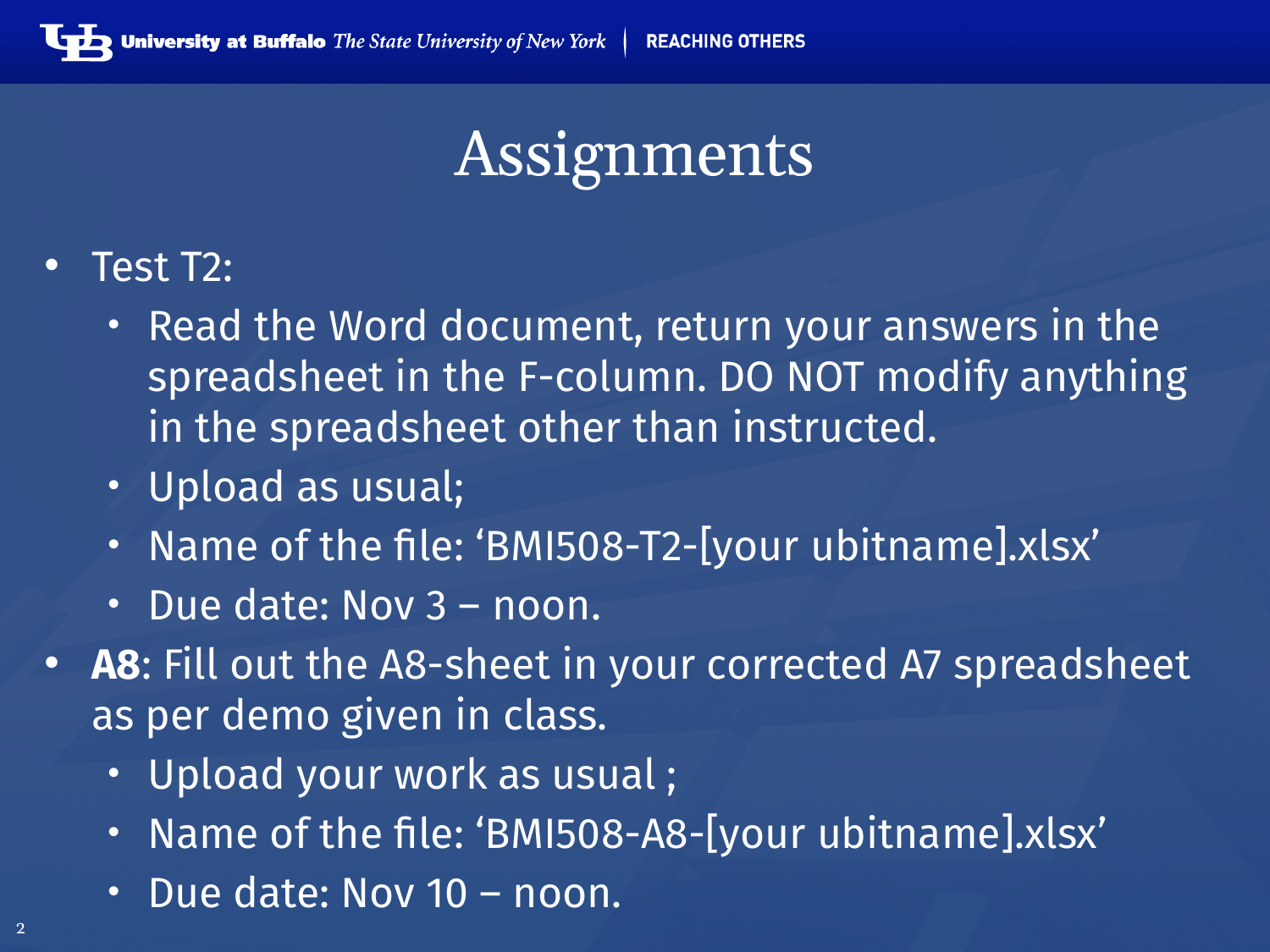

# Assignments
Test T2:
Read the Word document, return your answers in the spreadsheet in the F-column. DO NOT modify anything in the spreadsheet other than instructed.
Upload as usual;
Name of the file: ‘BMI508-T2-[your ubitname].xlsx’
Due date: Nov 3 – noon.
A8: Fill out the A8-sheet in your corrected A7 spreadsheet as per demo given in class.
Upload your work as usual ;
Name of the file: ‘BMI508-A8-[your ubitname].xlsx’
Due date: Nov 10 – noon.